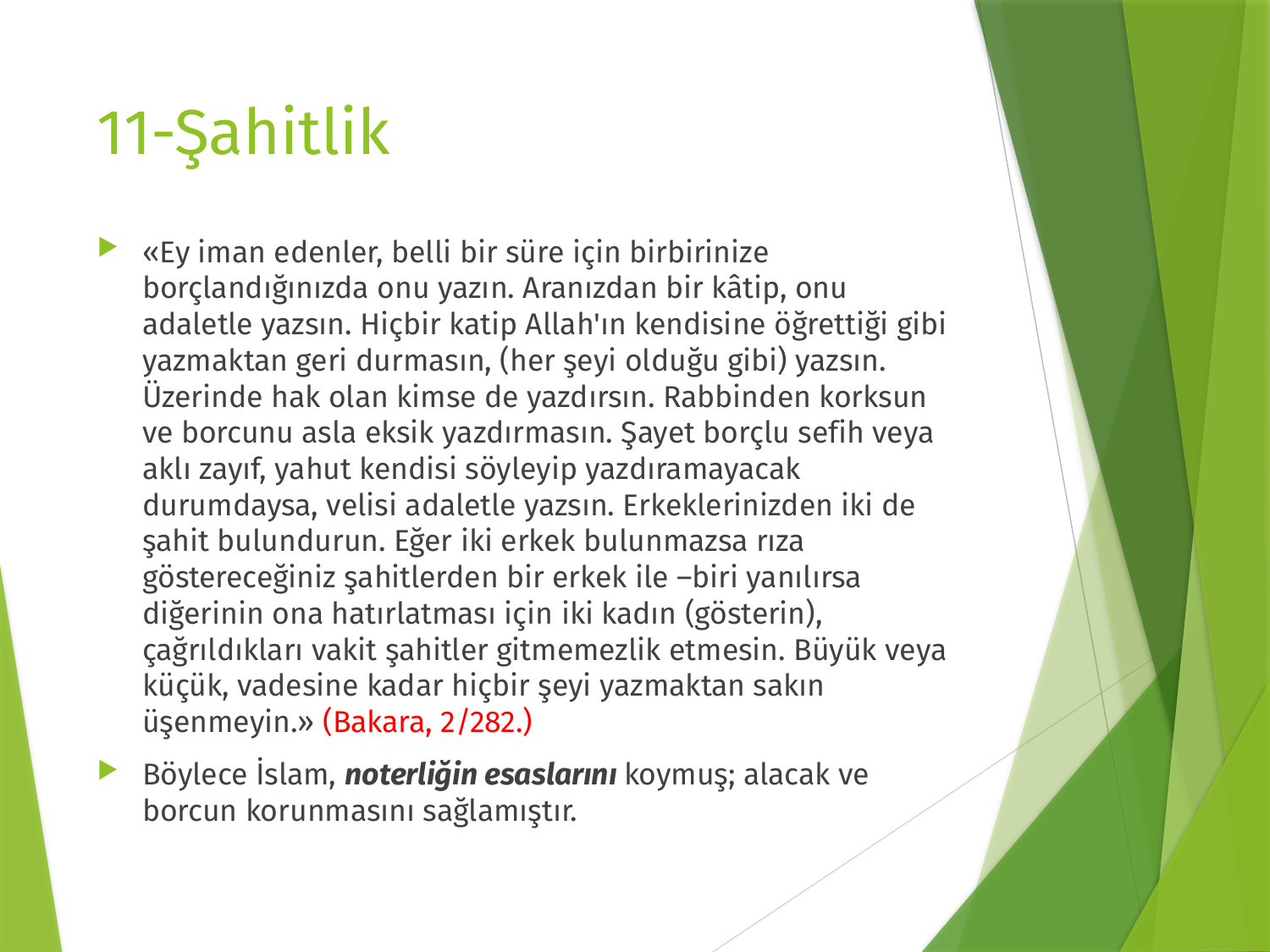

# 11-Şahitlik
«Ey iman edenler, belli bir süre için birbirinize borçlandığınızda onu yazın. Aranızdan bir kâtip, onu adaletle yazsın. Hiçbir katip Allah'ın kendisine öğrettiği gibi yazmaktan geri durmasın, (her şeyi olduğu gibi) yazsın. Üzerinde hak olan kimse de yazdırsın. Rabbinden korksun ve borcunu asla eksik yazdırmasın. Şayet borçlu sefih veya aklı zayıf, yahut kendisi söyleyip yazdıramayacak durumdaysa, velisi adaletle yazsın. Erkeklerinizden iki de şahit bulundurun. Eğer iki erkek bulunmazsa rıza göstereceğiniz şahitlerden bir erkek ile –biri yanılırsa diğerinin ona hatırlatması için iki kadın (gösterin), çağrıldıkları vakit şahitler gitmemezlik etmesin. Büyük veya küçük, vadesine kadar hiçbir şeyi yazmaktan sakın üşenmeyin.» (Bakara, 2/282.)
Böylece İslam, noterliğin esaslarını koymuş; alacak ve borcun korunmasını sağlamıştır.